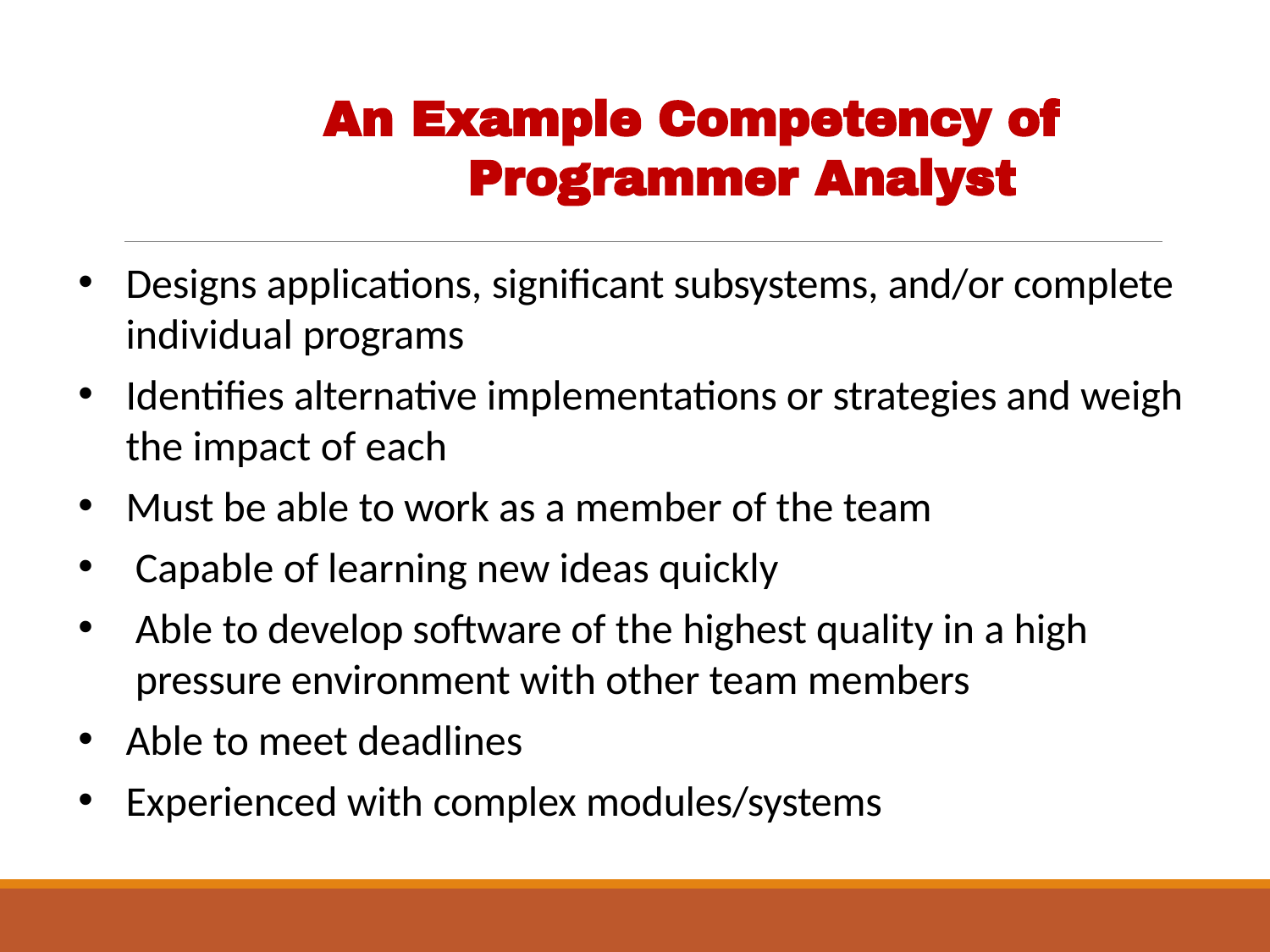

# An Example Competency of Programmer Analyst
Designs applications, significant subsystems, and/or complete  individual programs
Identifies alternative implementations or strategies and weigh  the impact of each
Must be able to work as a member of the team
Capable of learning new ideas quickly
Able to develop software of the highest quality in a high  pressure environment with other team members
Able to meet deadlines
Experienced with complex modules/systems